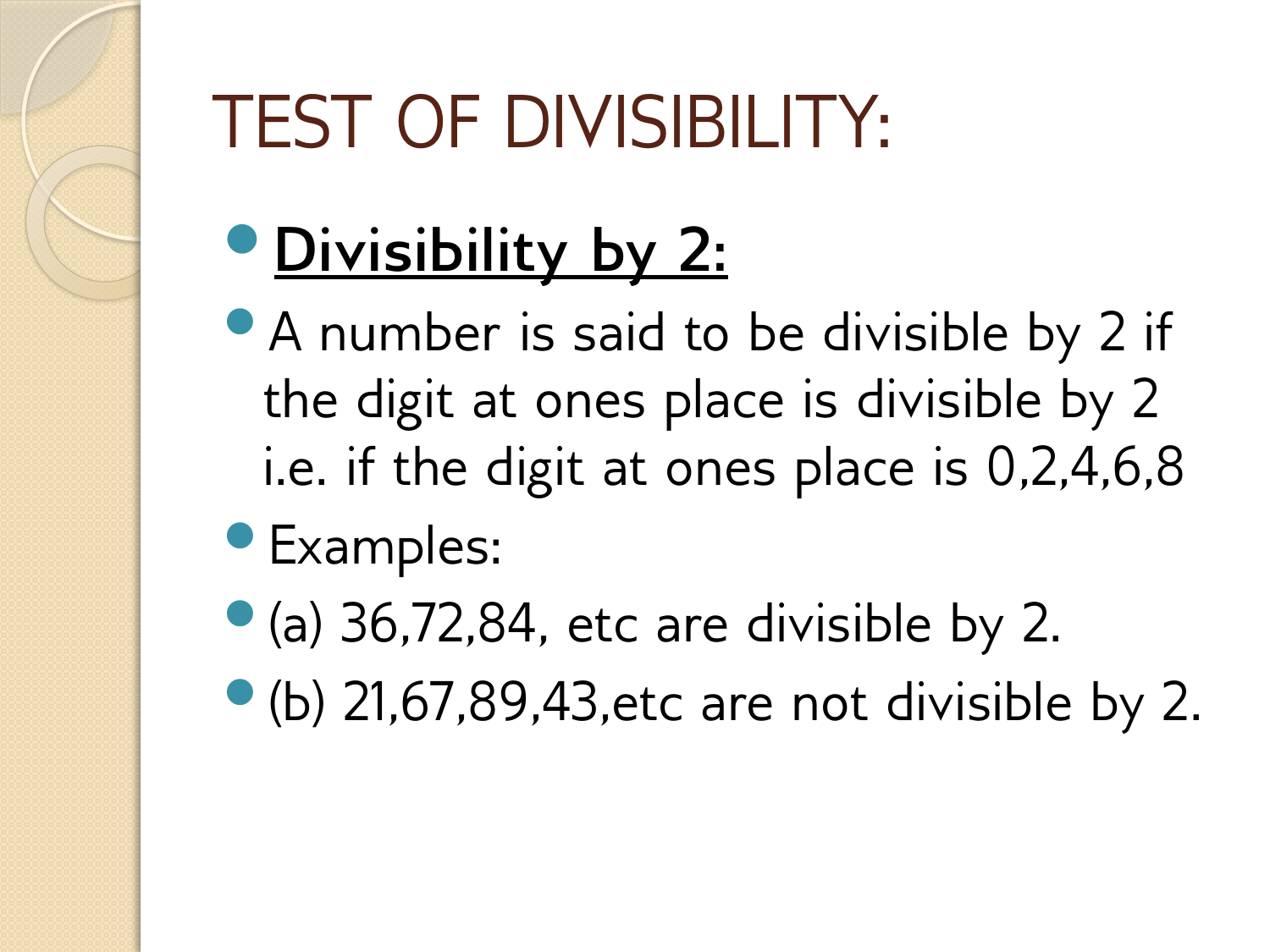

# TEST OF DIVISIBILITY:
Divisibility by 2:
A number is said to be divisible by 2 if the digit at ones place is divisible by 2 i.e. if the digit at ones place is 0,2,4,6,8
Examples:
(a) 36,72,84, etc are divisible by 2.
(b) 21,67,89,43,etc are not divisible by 2.